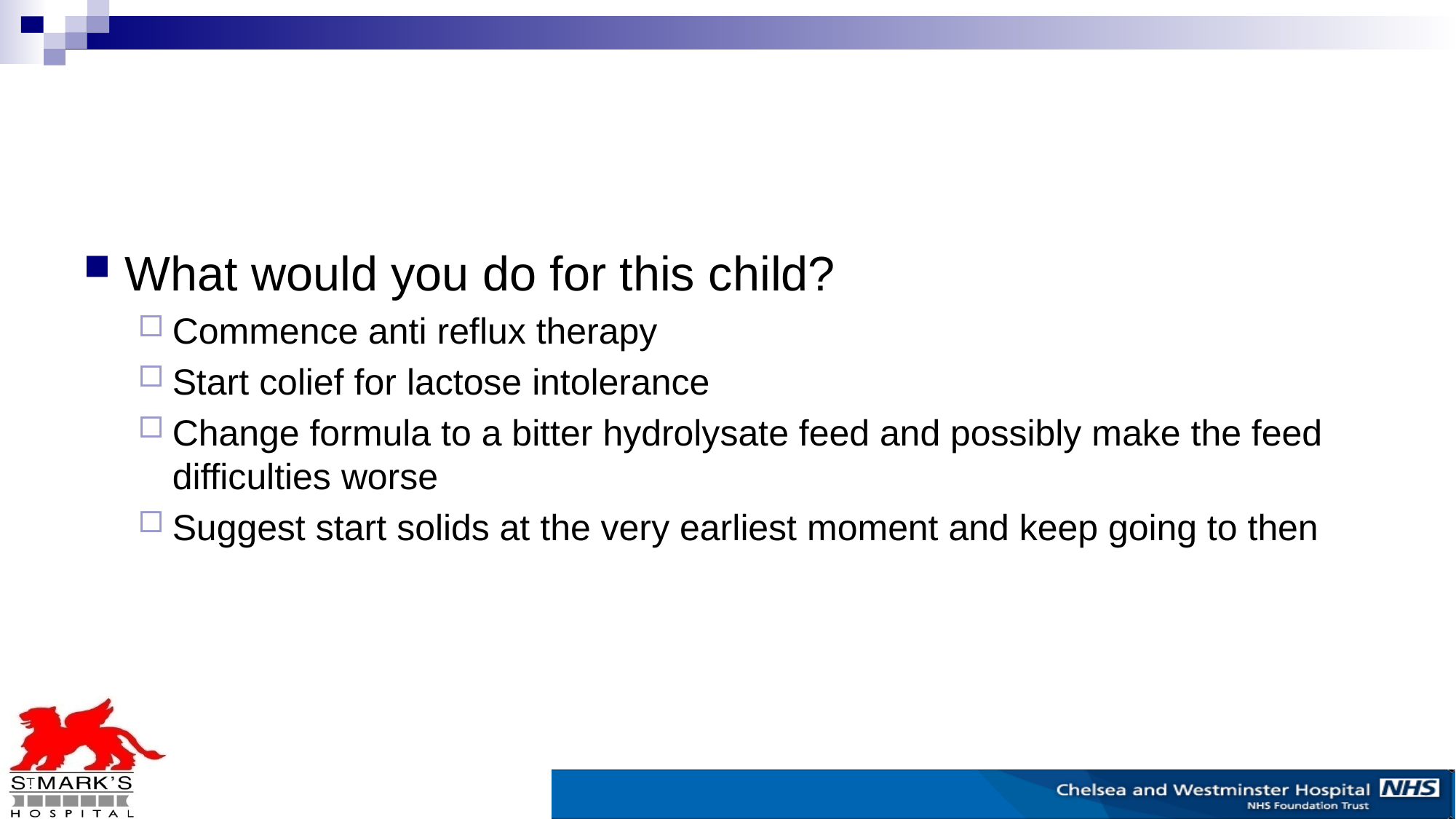

What would you do for this child?
Commence anti reflux therapy
Start colief for lactose intolerance
Change formula to a bitter hydrolysate feed and possibly make the feed difficulties worse
Suggest start solids at the very earliest moment and keep going to then